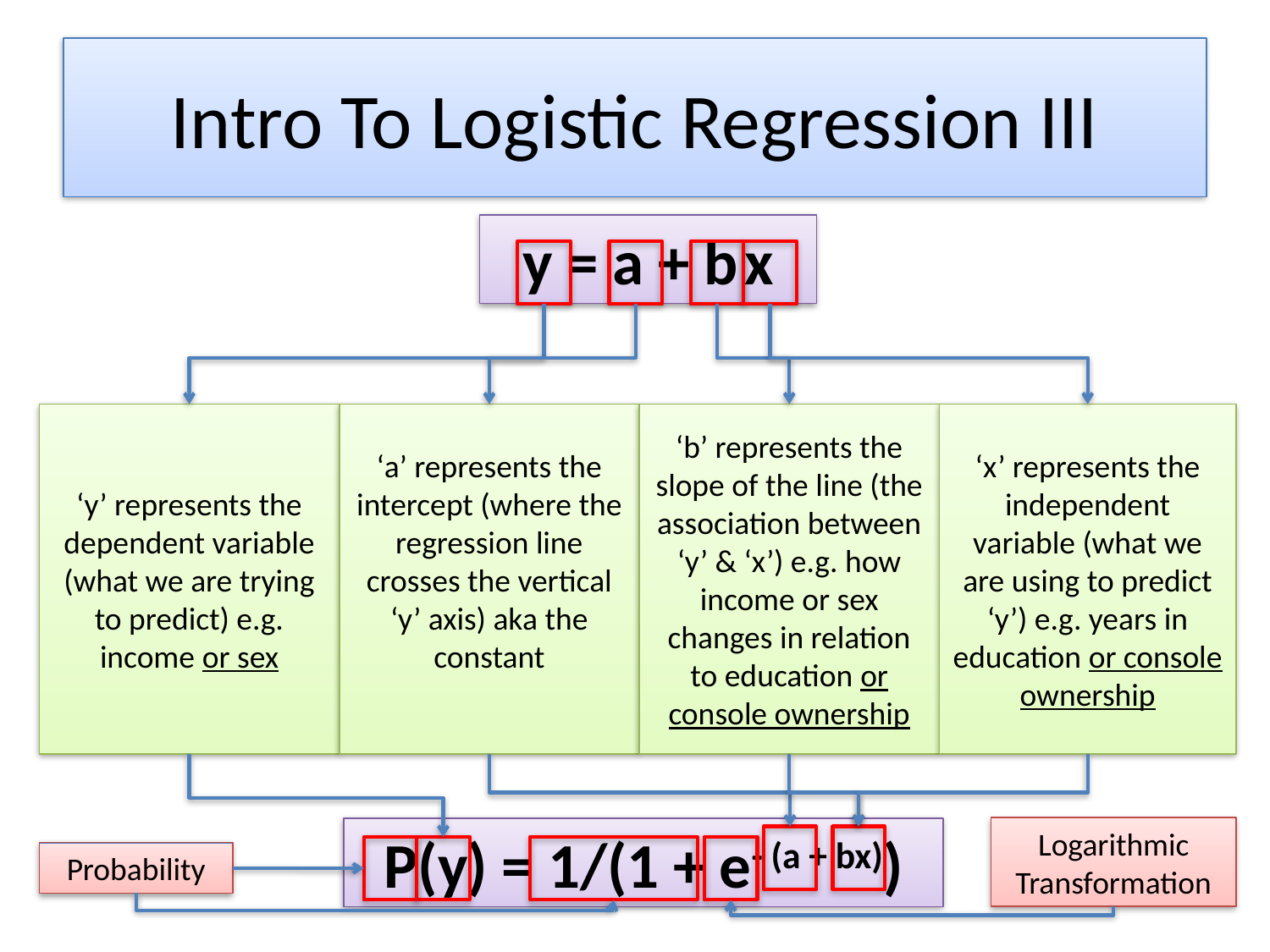

# Intro To Logistic Regression III
y = a + b x

‘y’ represents the dependent variable (what we are trying to predict) e.g. income or sex
‘a’ represents the intercept (where the regression line crosses the vertical ‘y’ axis) aka the constant

‘b’ represents the slope of the line (the association between ‘y’ & ‘x’) e.g. how income or sex changes in relation to education or console ownership
‘x’ represents the independent variable (what we are using to predict ‘y’) e.g. years in education or console ownership
P(y) = 1/(1 + e- (a + bx))
Logarithmic Transformation

Probability